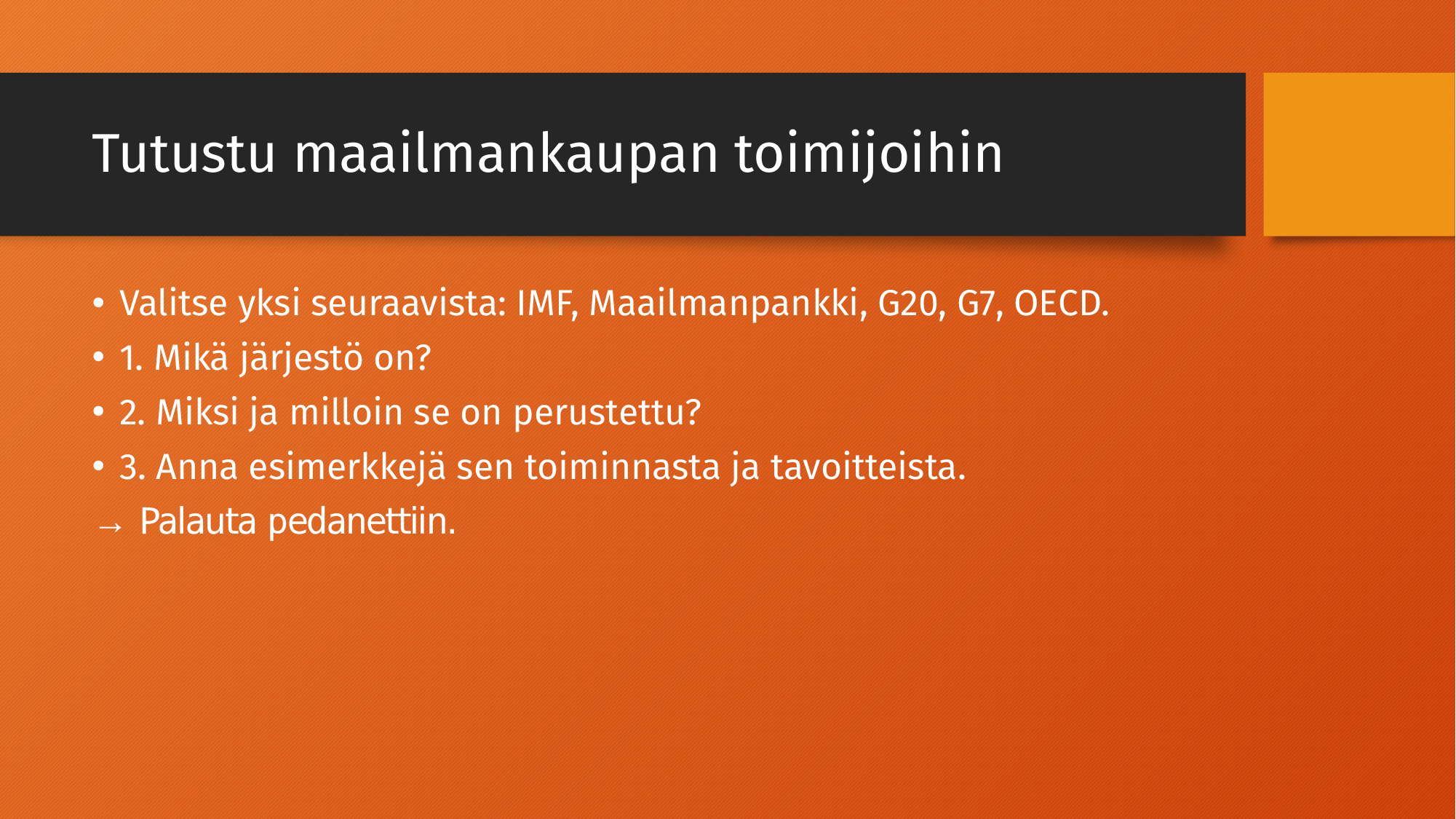

# Tutustu maailmankaupan toimijoihin
Valitse yksi seuraavista: IMF, Maailmanpankki, G20, G7, OECD.
1. Mikä järjestö on?
2. Miksi ja milloin se on perustettu?
3. Anna esimerkkejä sen toiminnasta ja tavoitteista.
→ Palauta pedanettiin.